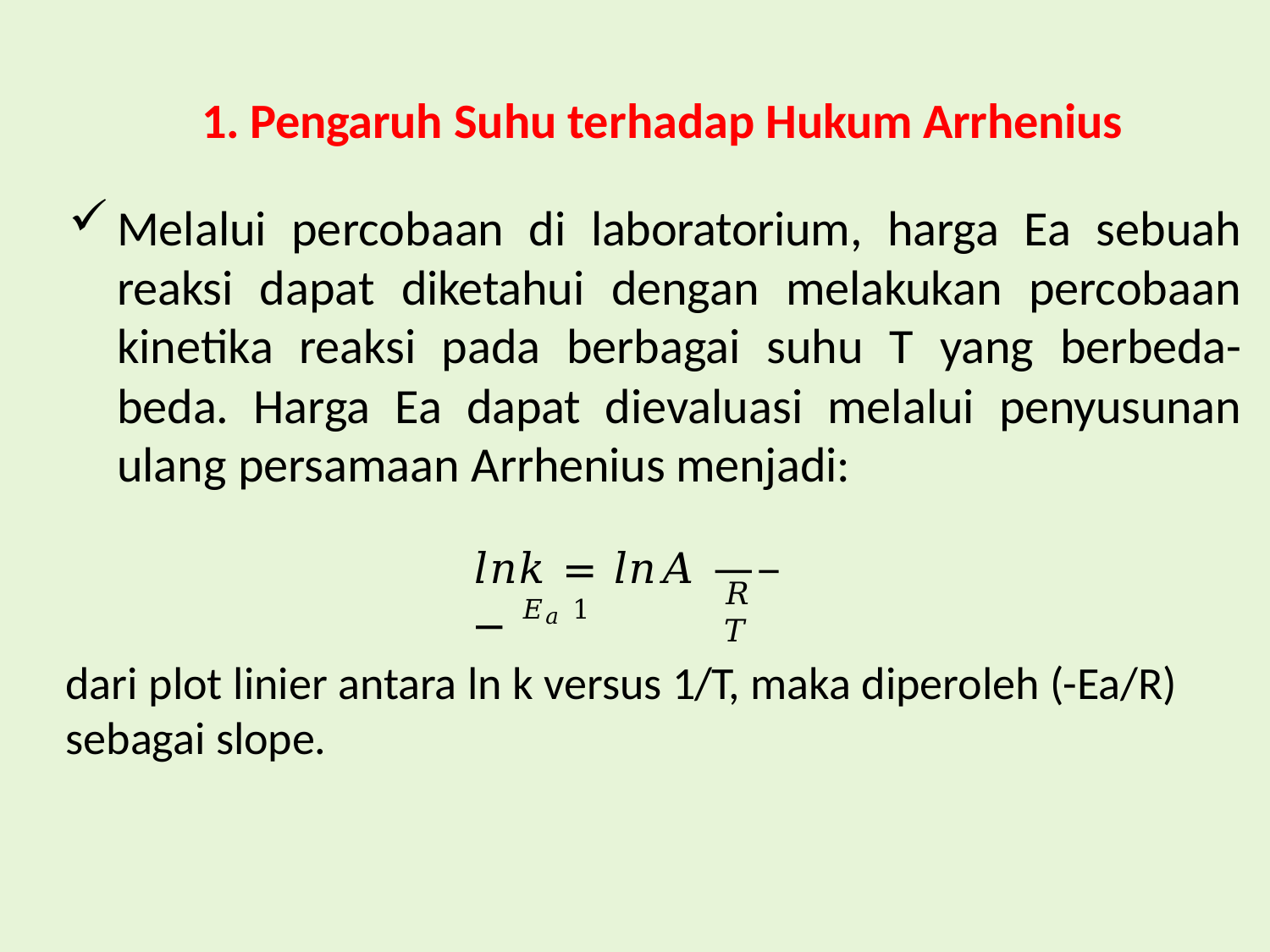

# 1. Pengaruh Suhu terhadap Hukum Arrhenius
Melalui percobaan di laboratorium, harga Ea sebuah reaksi dapat diketahui dengan melakukan percobaan kinetika reaksi pada berbagai suhu T yang berbeda-beda. Harga Ea dapat dievaluasi melalui penyusunan ulang persamaan Arrhenius menjadi:
𝑙𝑛𝑘 = 𝑙𝑛𝐴	− 𝐸𝑎 1

𝑅  𝑇
dari plot linier antara ln k versus 1/T, maka diperoleh (-Ea/R)
sebagai slope.